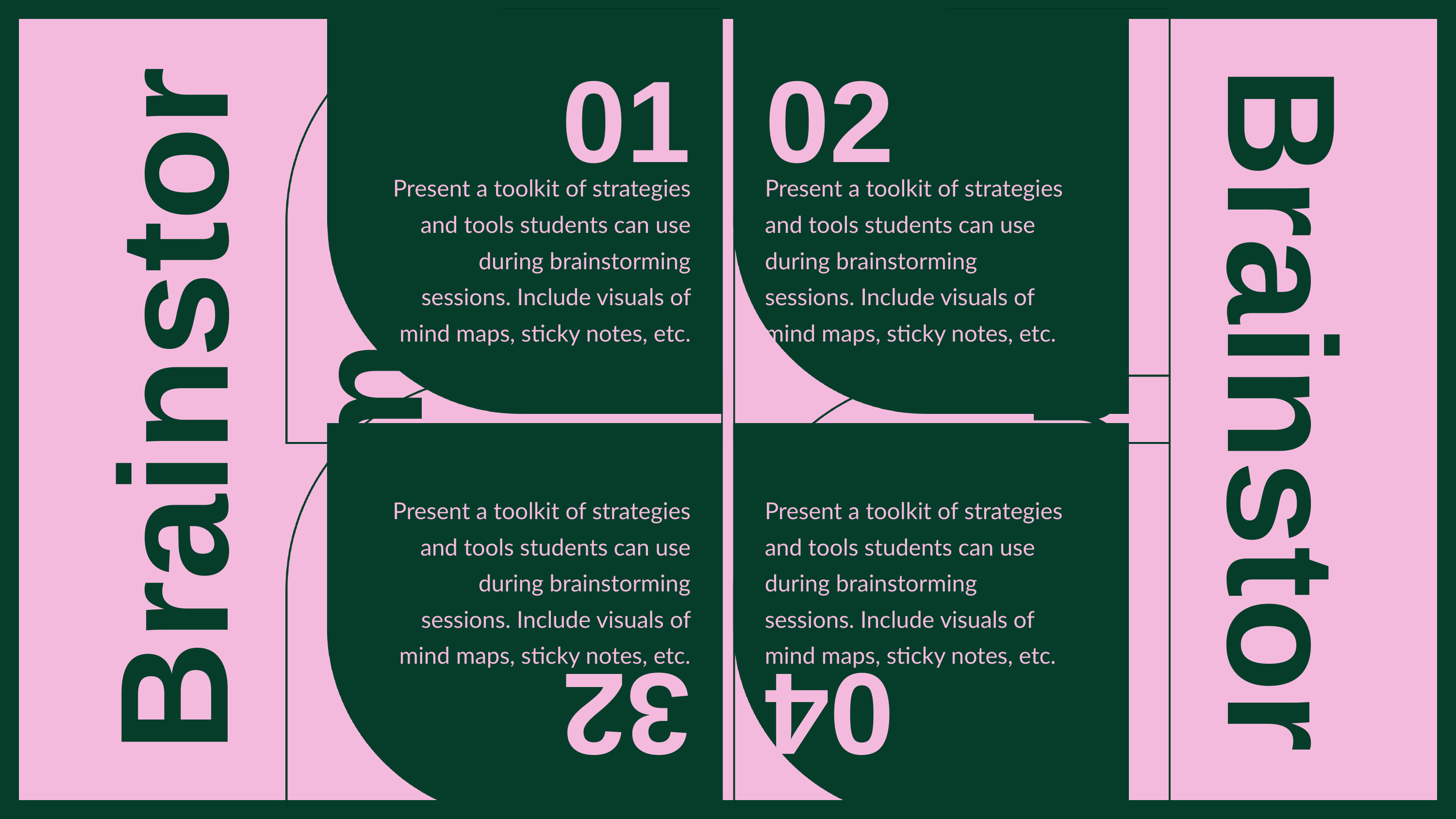

01
02
Present a toolkit of strategies and tools students can use during brainstorming sessions. Include visuals of mind maps, sticky notes, etc.
Present a toolkit of strategies and tools students can use during brainstorming sessions. Include visuals of mind maps, sticky notes, etc.
Brainstorm
Brainstorm

Present a toolkit of strategies and tools students can use during brainstorming sessions. Include visuals of mind maps, sticky notes, etc.
Present a toolkit of strategies and tools students can use during brainstorming sessions. Include visuals of mind maps, sticky notes, etc.
32
04